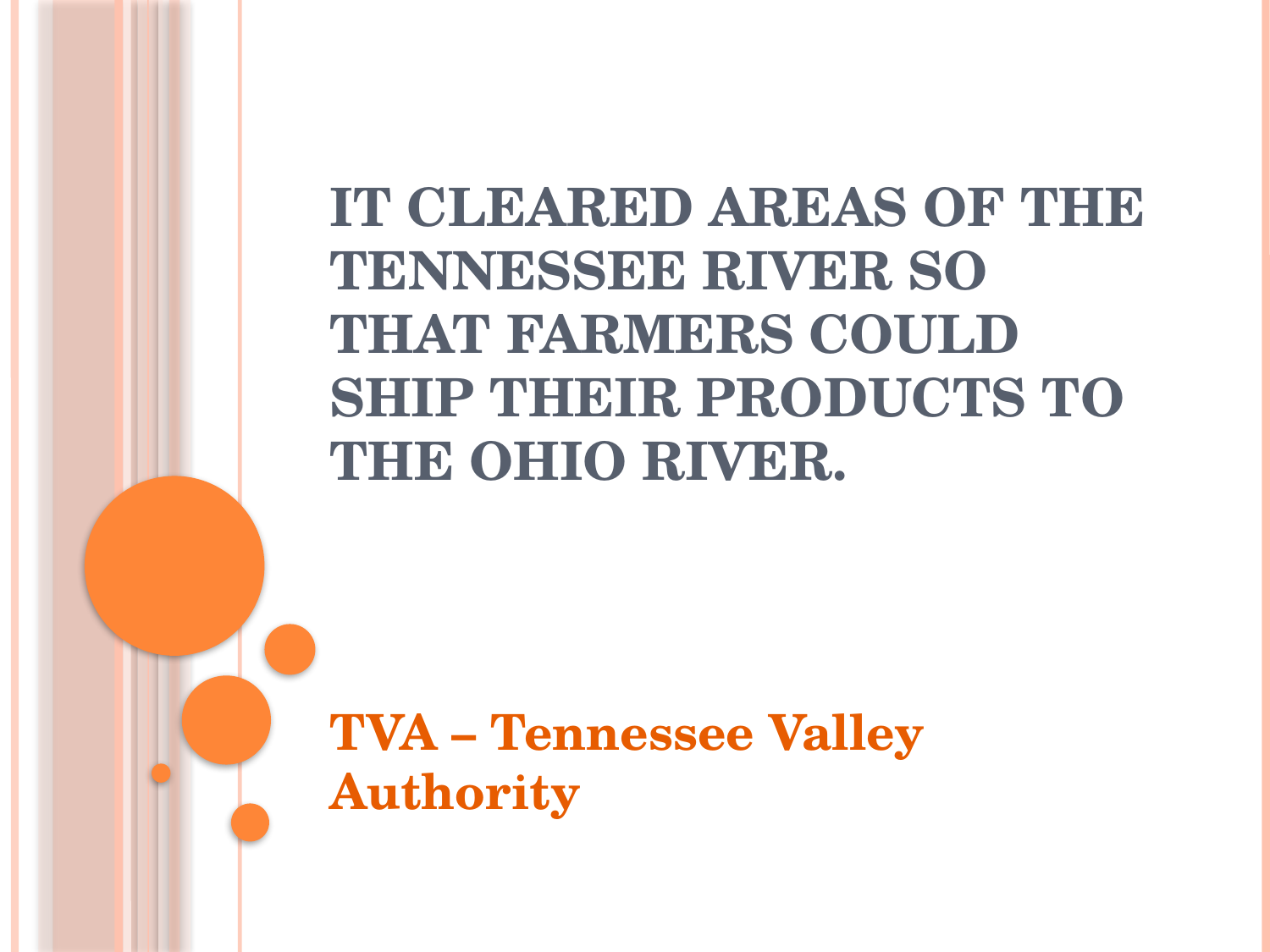

# It cleared areas of the Tennessee River so that farmers could ship their products to the Ohio River.
TVA – Tennessee Valley Authority